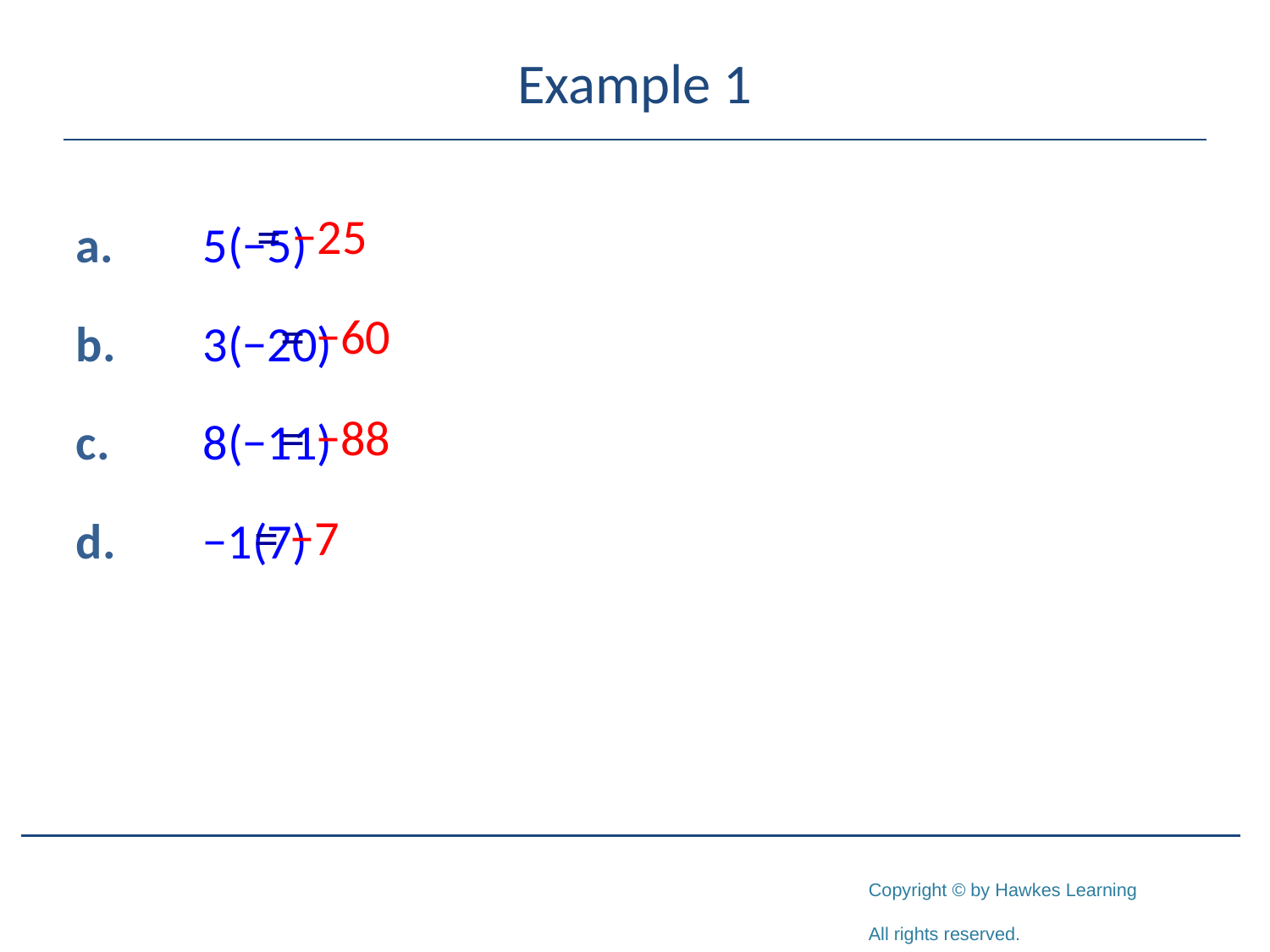

# Example 1
a.	5(−5)
b.	3(−20)
c.	8(−11)
d.	−1(7)
= −25
= −60
= −88
= −7